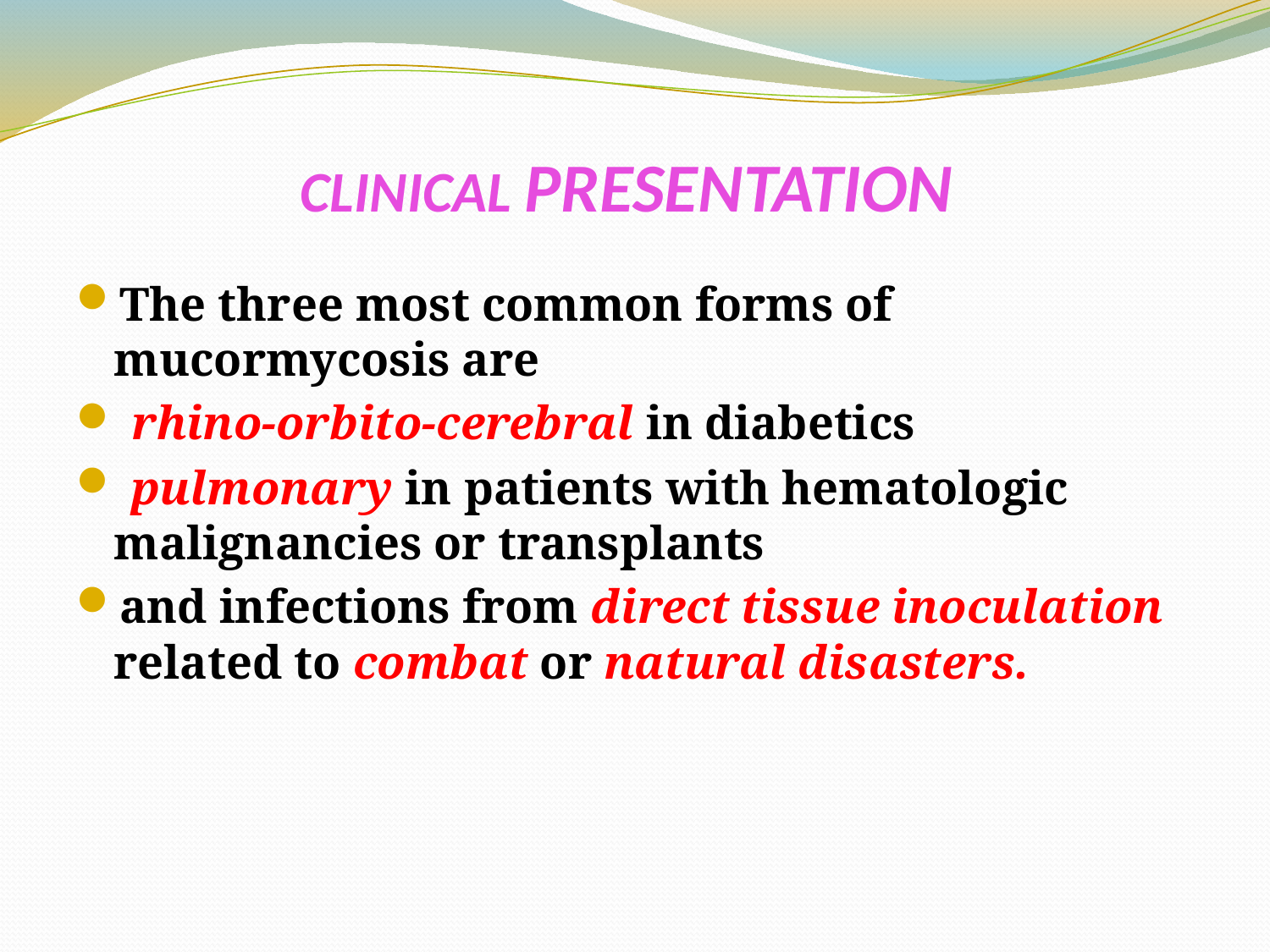

# Clinical Presentation
The three most common forms of mucormycosis are
 rhino-orbito-cerebral in diabetics
 pulmonary in patients with hematologic malignancies or transplants
and infections from direct tissue inoculation related to combat or natural disasters.